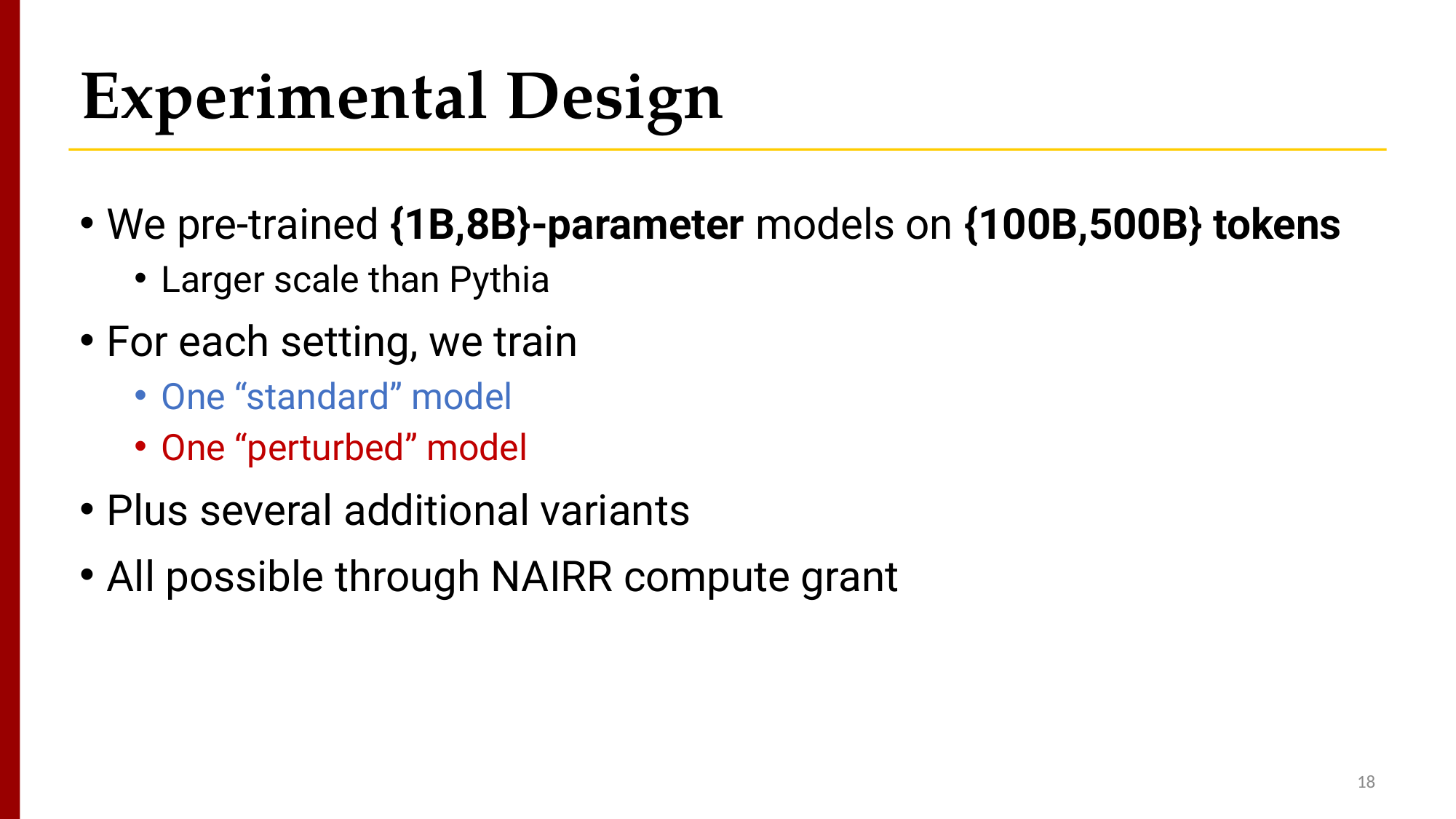

# Experimental Design
We pre-trained {1B,8B}-parameter models on {100B,500B} tokens
Larger scale than Pythia
For each setting, we train
One “standard” model
One “perturbed” model
Plus several additional variants
All possible through NAIRR compute grant

18